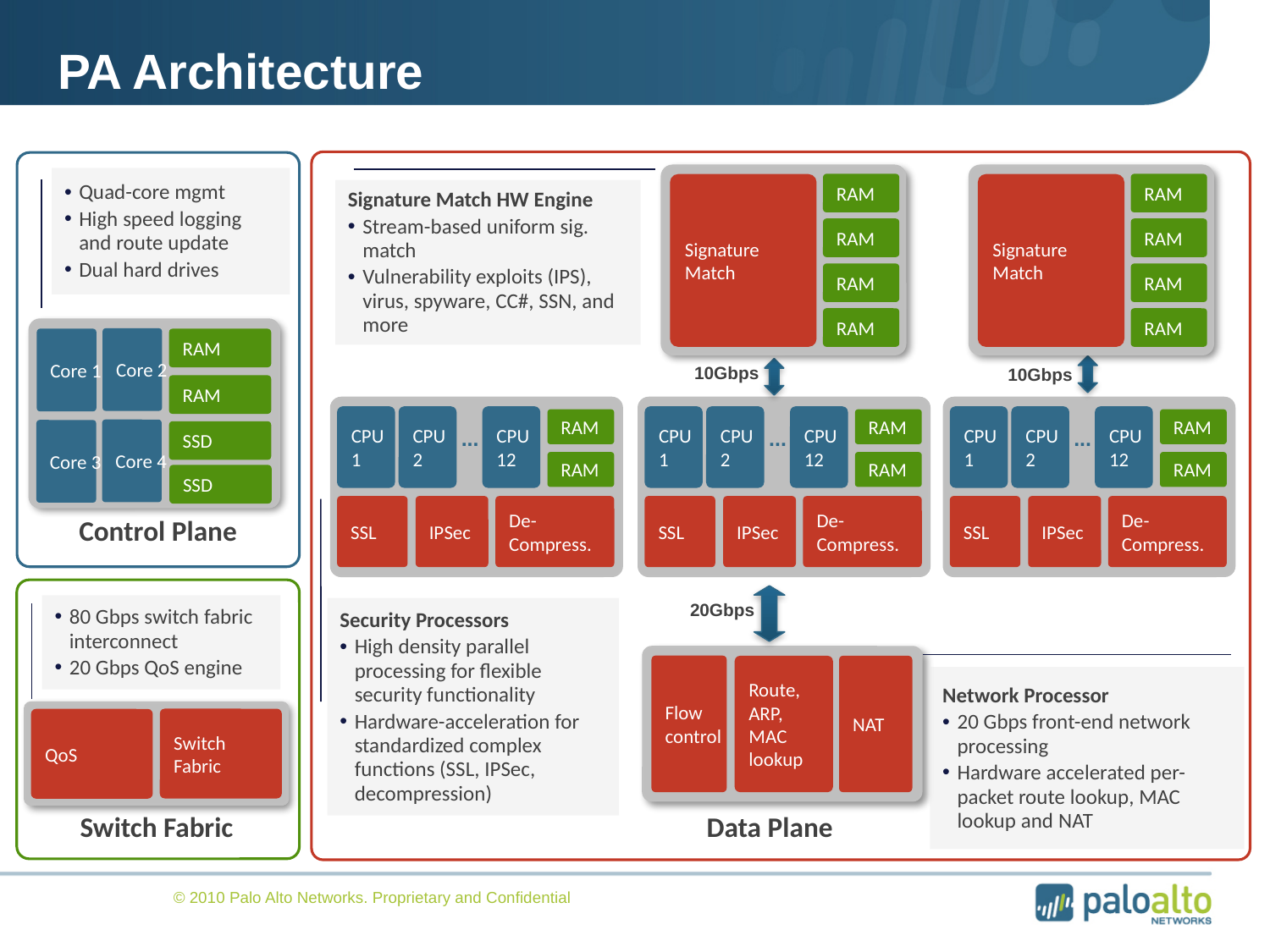

PA Architecture

Quad-core mgmt
High speed logging and route update
Dual hard drives

Core 2
Core 1
RAM
RAM
Core 4
Core 3
SSD
SSD
Control Plane

RAM
RAM
Signature Match
Signature Match
Signature Match HW Engine
Stream-based uniform sig. match
Vulnerability exploits (IPS), virus, spyware, CC#, SSN, and more
RAM
RAM
RAM
RAM
RAM
RAM
10Gbps

10Gbps

CPU
1
CPU
2
CPU
12
CPU
1
CPU
2
CPU
12
CPU
1
CPU
2
CPU
12
RAM
RAM
RAM
...
...
...
RAM
RAM
RAM
SSL
IPSec
De-Compress.
SSL
IPSec
De-Compress.
SSL
IPSec
De-Compress.

20Gbps
80 Gbps switch fabric interconnect
20 Gbps QoS engine
Security Processors
High density parallel processing for flexible security functionality
Hardware-acceleration for standardized complex functions (SSL, IPSec, decompression)

Flow
control
Route, ARP, MAC lookup
NAT
Network Processor
20 Gbps front-end network processing
Hardware accelerated per-packet route lookup, MAC lookup and NAT

Switch
Fabric
QoS
Switch Fabric
Data Plane
© 2010 Palo Alto Networks. Proprietary and Confidential